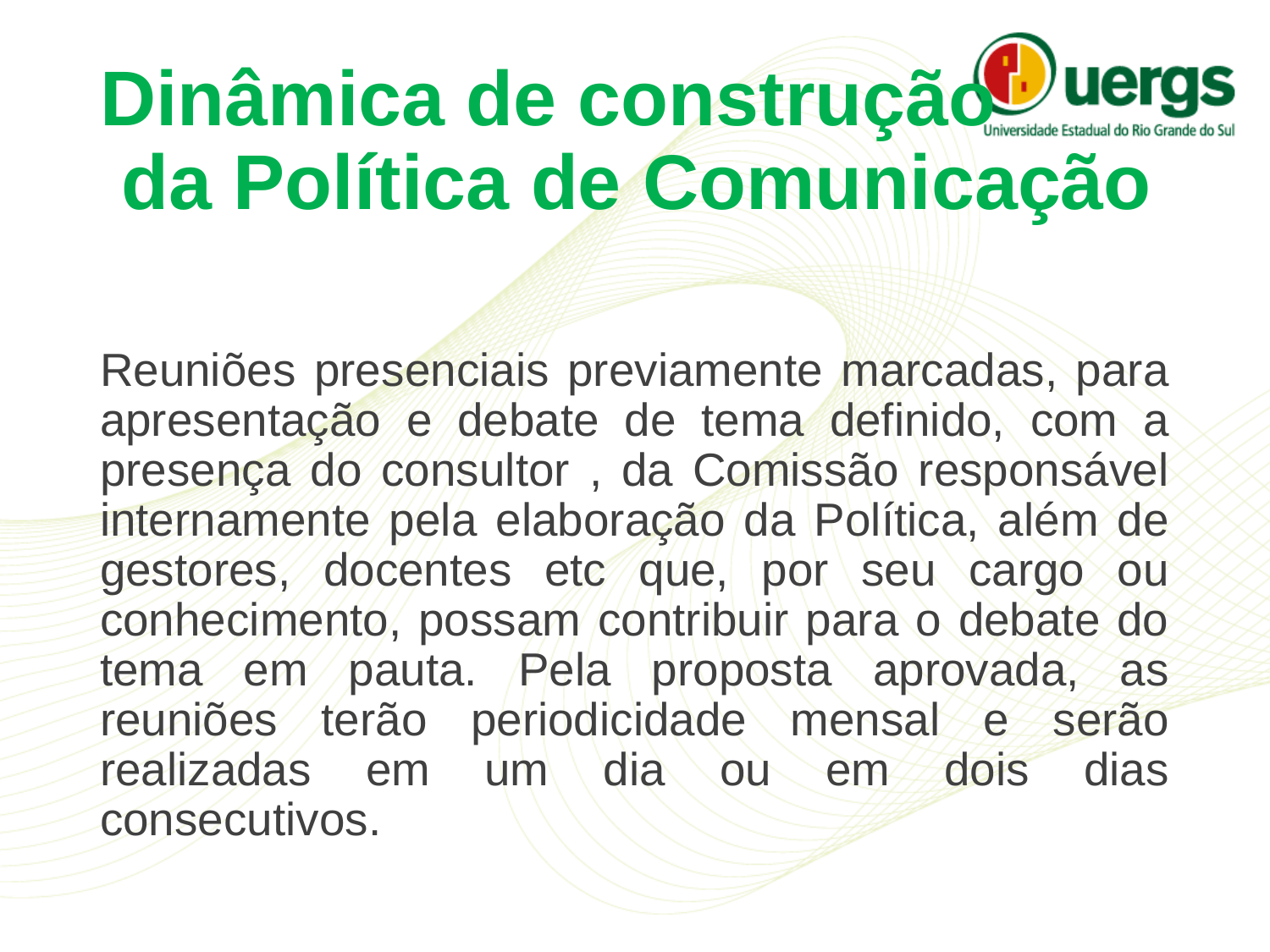

# Dinâmica de construção da Política de Comunicação

Reuniões presenciais previamente marcadas, para apresentação e debate de tema definido, com a presença do consultor , da Comissão responsável internamente pela elaboração da Política, além de gestores, docentes etc que, por seu cargo ou conhecimento, possam contribuir para o debate do tema em pauta. Pela proposta aprovada, as reuniões terão periodicidade mensal e serão realizadas em um dia ou em dois dias consecutivos.